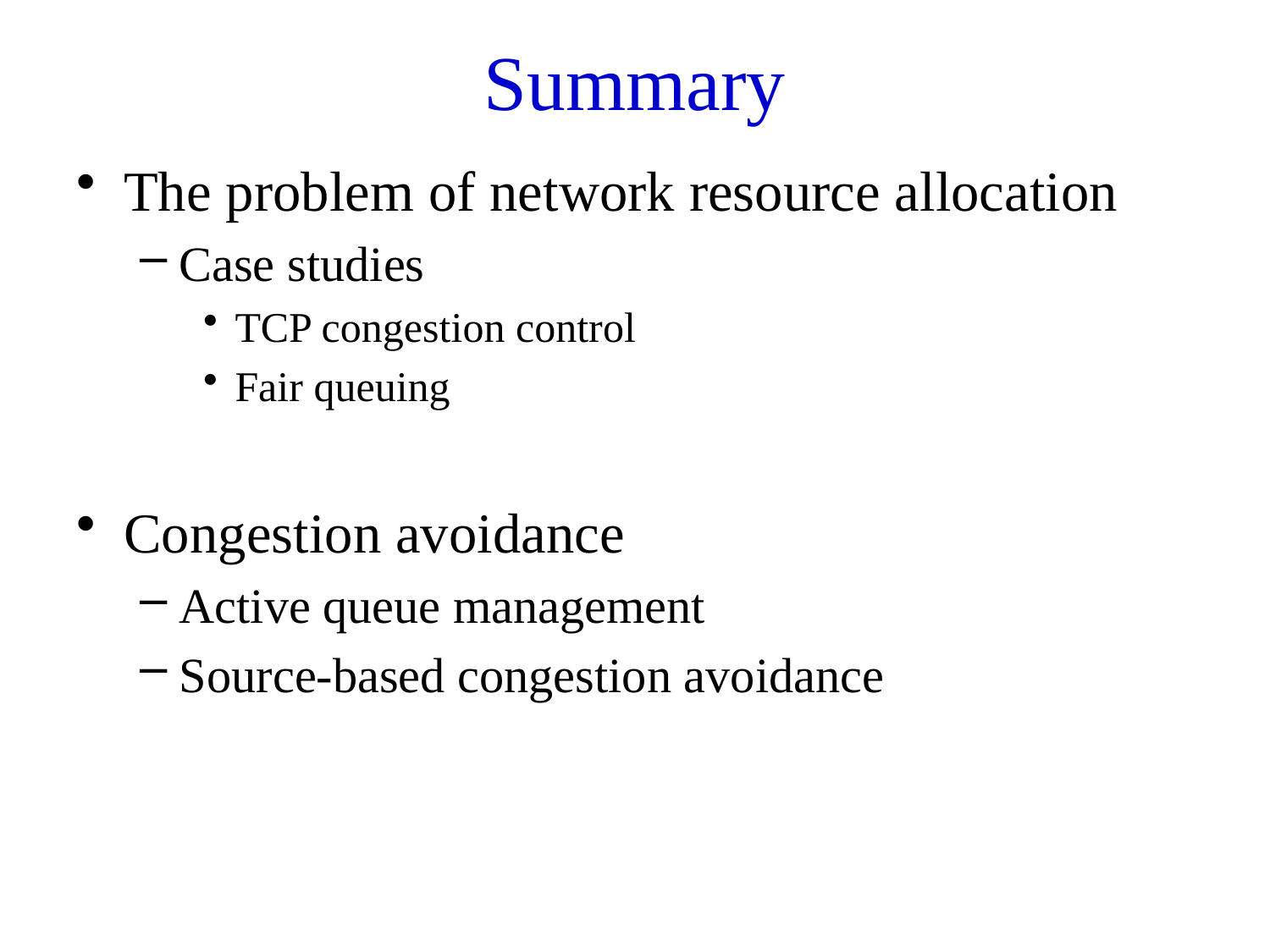

# Summary
The problem of network resource allocation
Case studies
TCP congestion control
Fair queuing

Congestion avoidance
Active queue management
Source-based congestion avoidance